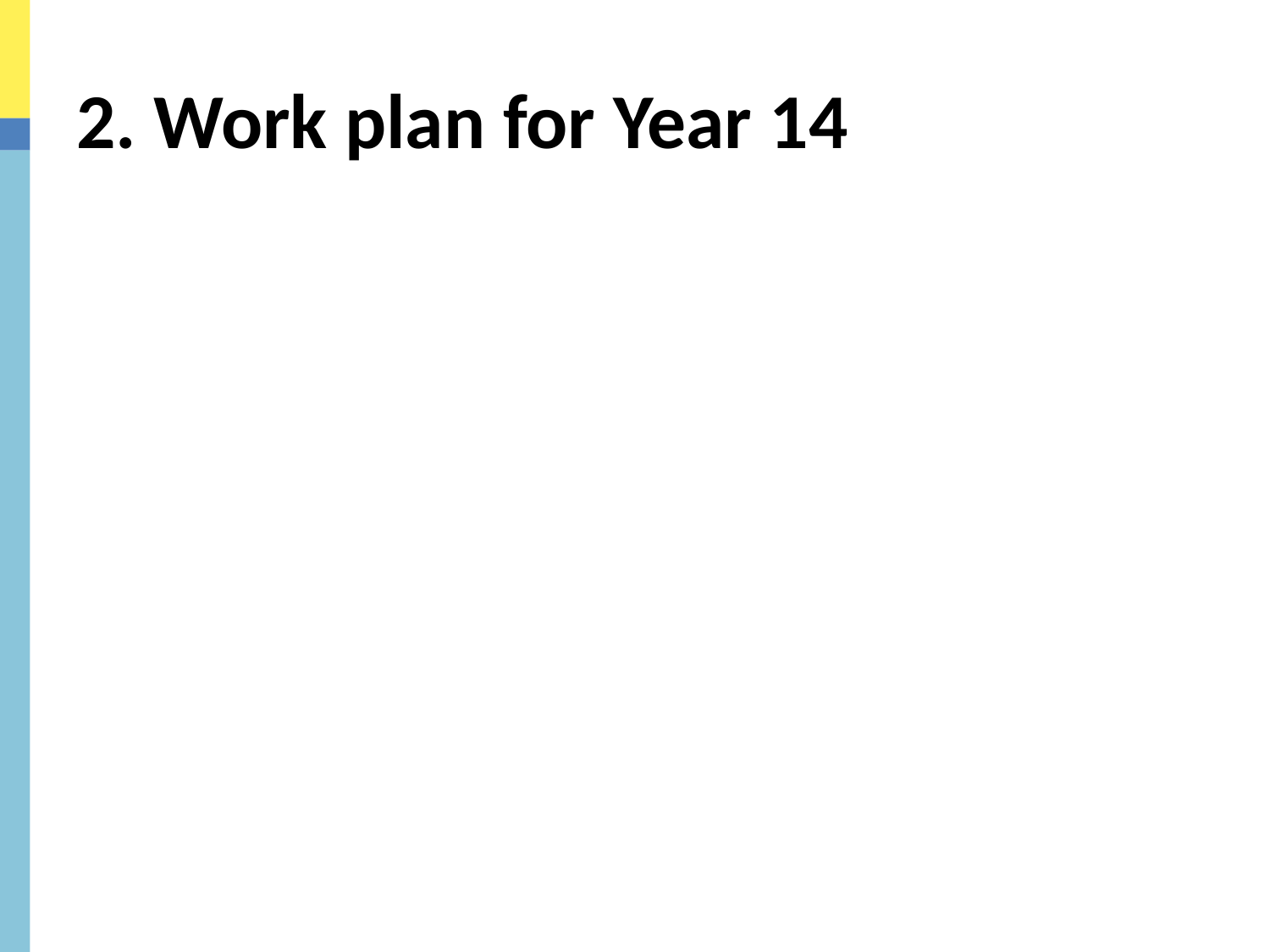

# 2. Work plan for Year 14